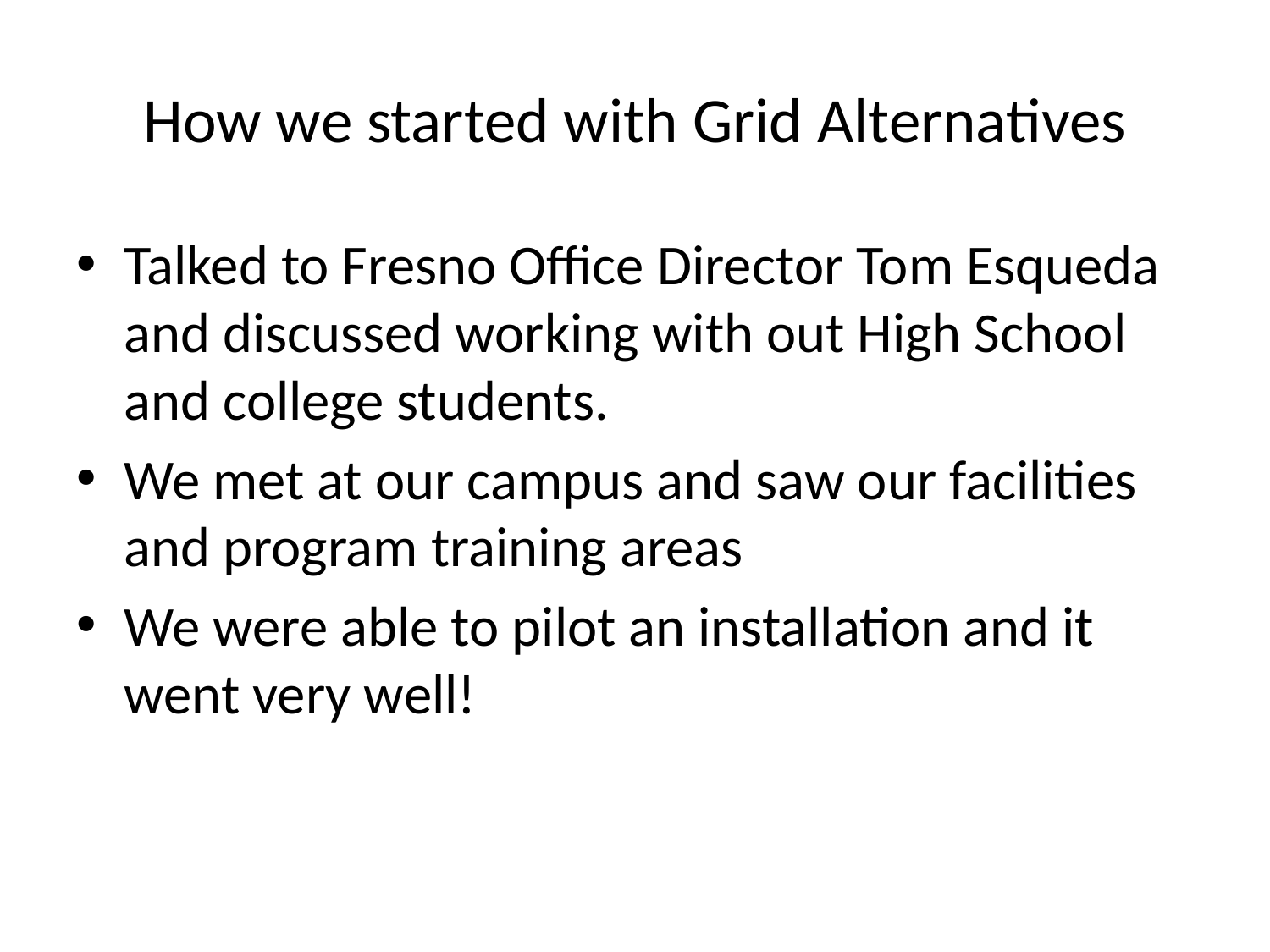

# How we started with Grid Alternatives
Talked to Fresno Office Director Tom Esqueda and discussed working with out High School and college students.
We met at our campus and saw our facilities and program training areas
We were able to pilot an installation and it went very well!